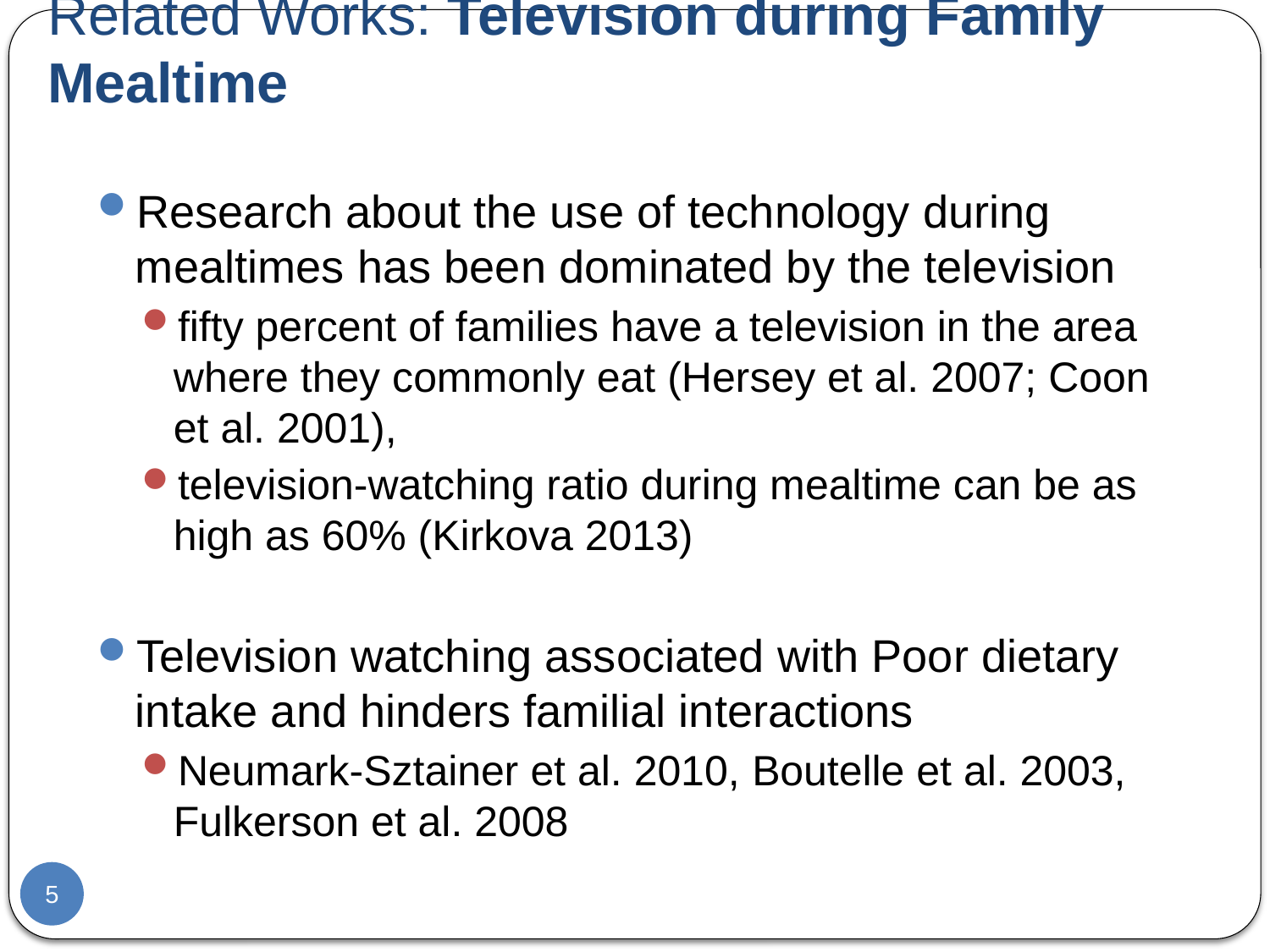

# Related Works: Television during Family Mealtime
Research about the use of technology during mealtimes has been dominated by the television
fifty percent of families have a television in the area where they commonly eat (Hersey et al. 2007; Coon et al. 2001),
television-watching ratio during mealtime can be as high as 60% (Kirkova 2013)

Television watching associated with Poor dietary intake and hinders familial interactions
Neumark-Sztainer et al. 2010, Boutelle et al. 2003, Fulkerson et al. 2008
5